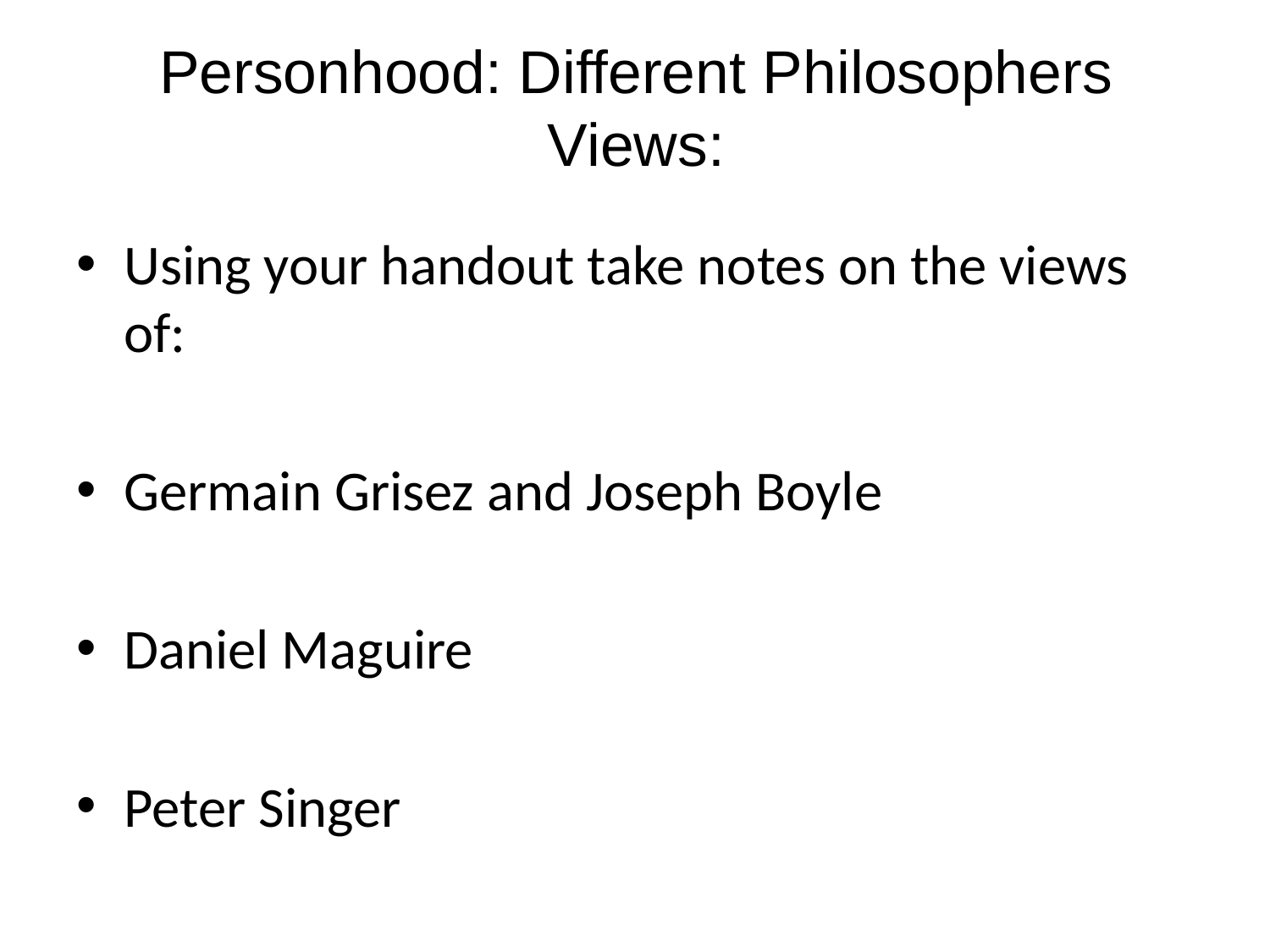

# Personhood: Different Philosophers Views:
Using your handout take notes on the views of:

Germain Grisez and Joseph Boyle

Daniel Maguire

Peter Singer